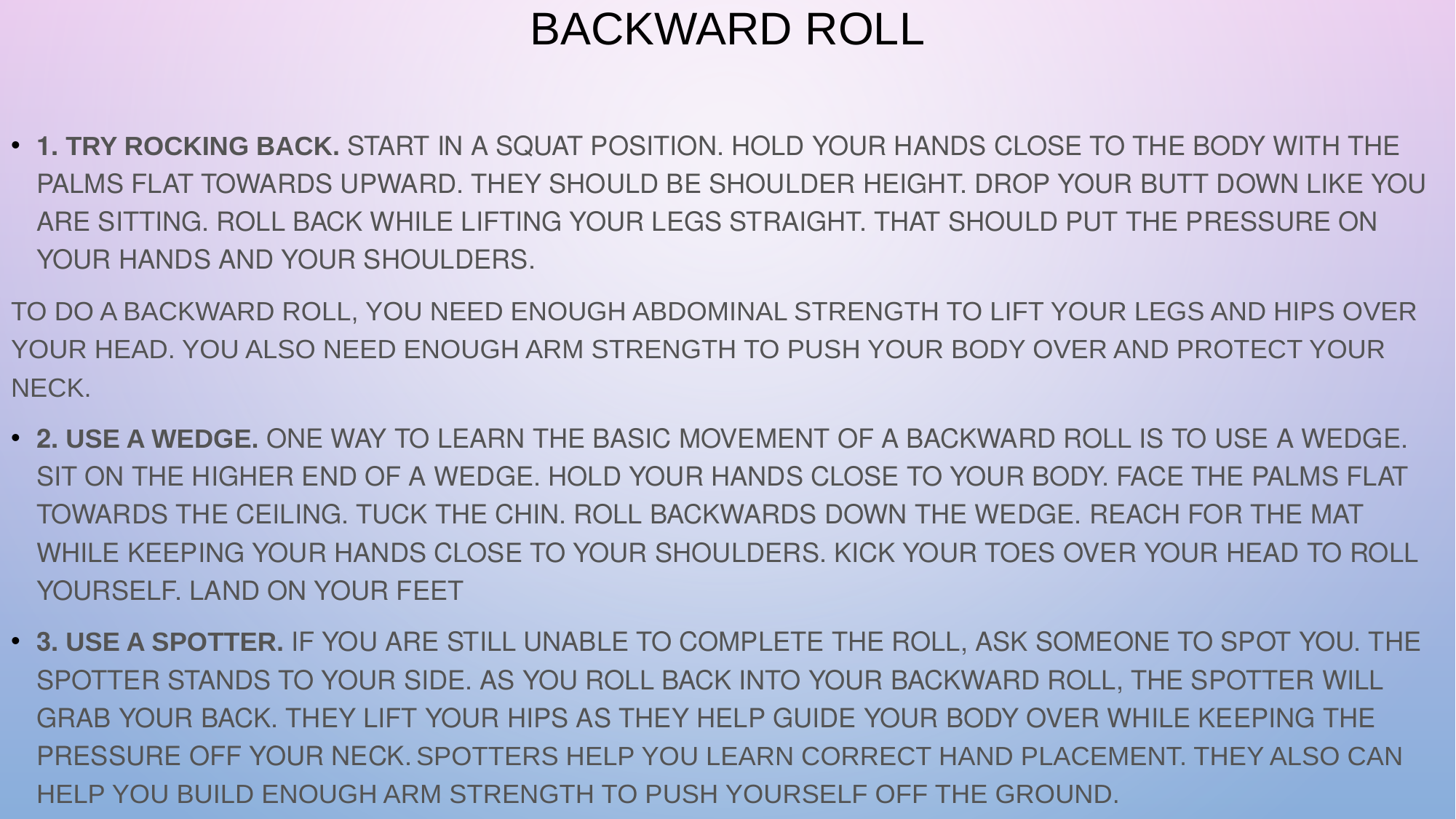

# Backward roll
1. Try rocking back. Start in a squat position. Hold your hands close to the body with the palms flat towards upward. They should be shoulder height. Drop your butt down like you are sitting. Roll back while lifting your legs straight. That should put the pressure on your hands and your shoulders.
To do a backward roll, you need enough abdominal strength to lift your legs and hips over your head. You also need enough arm strength to push your body over and protect your neck.
2. Use a wedge. One way to learn the basic movement of a backward roll is to use a wedge. Sit on the higher end of a wedge. Hold your hands close to your body. Face the palms flat towards the ceiling. Tuck the chin. Roll backwards down the wedge. Reach for the mat while keeping your hands close to your shoulders. Kick your toes over your head to roll yourself. Land on your feet
3. Use a spotter. If you are still unable to complete the roll, ask someone to spot you. The spotter stands to your side. As you roll back into your backward roll, the spotter will grab your back. They lift your hips as they help guide your body over while keeping the pressure off your neck. Spotters help you learn correct hand placement. They also can help you build enough arm strength to push yourself off the ground.